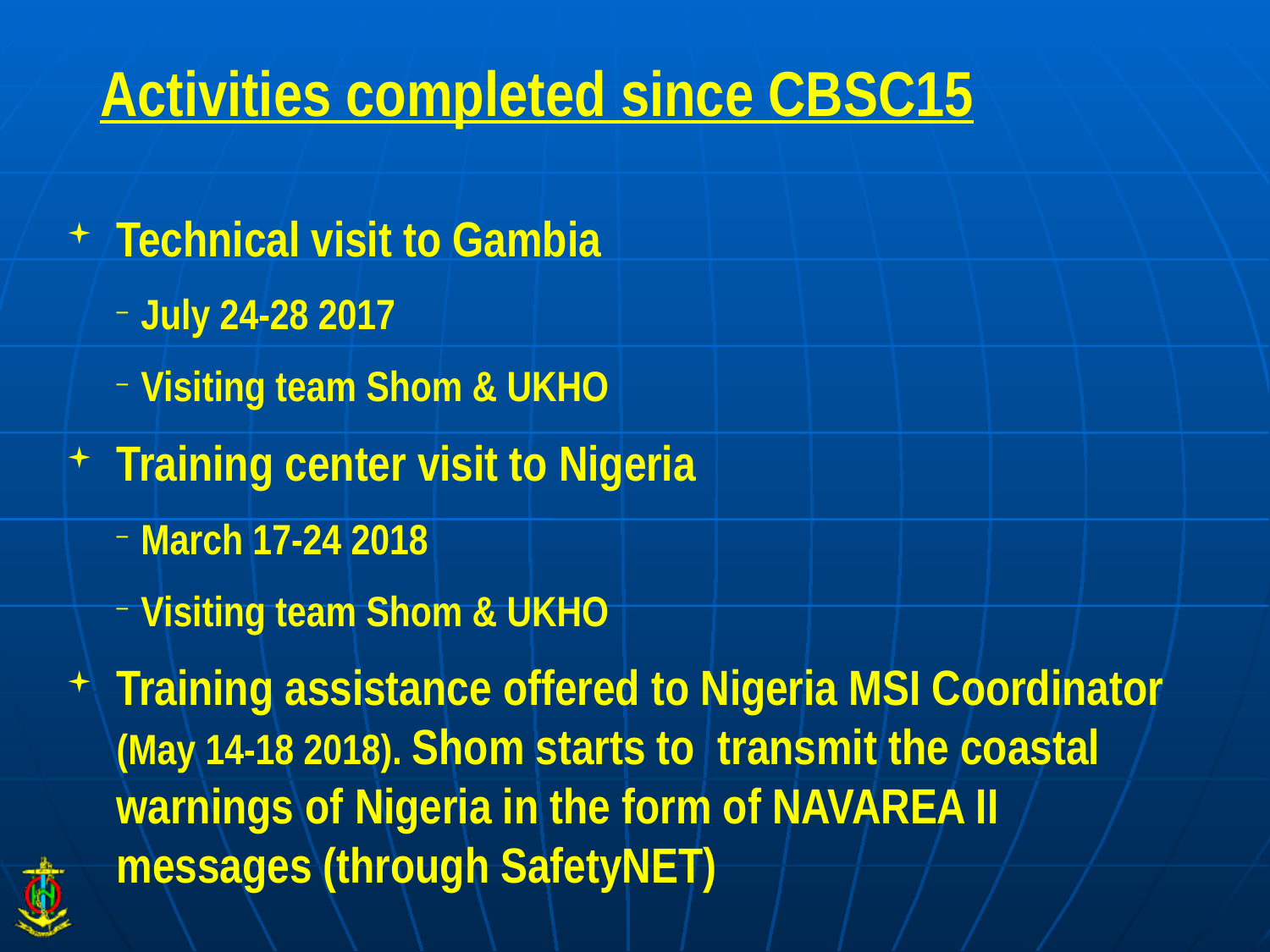

# Activities completed since CBSC15
Technical visit to Gambia
July 24-28 2017
Visiting team Shom & UKHO
Training center visit to Nigeria
March 17-24 2018
Visiting team Shom & UKHO
Training assistance offered to Nigeria MSI Coordinator (May 14-18 2018). Shom starts to  transmit the coastal warnings of Nigeria in the form of NAVAREA II  messages (through SafetyNET)